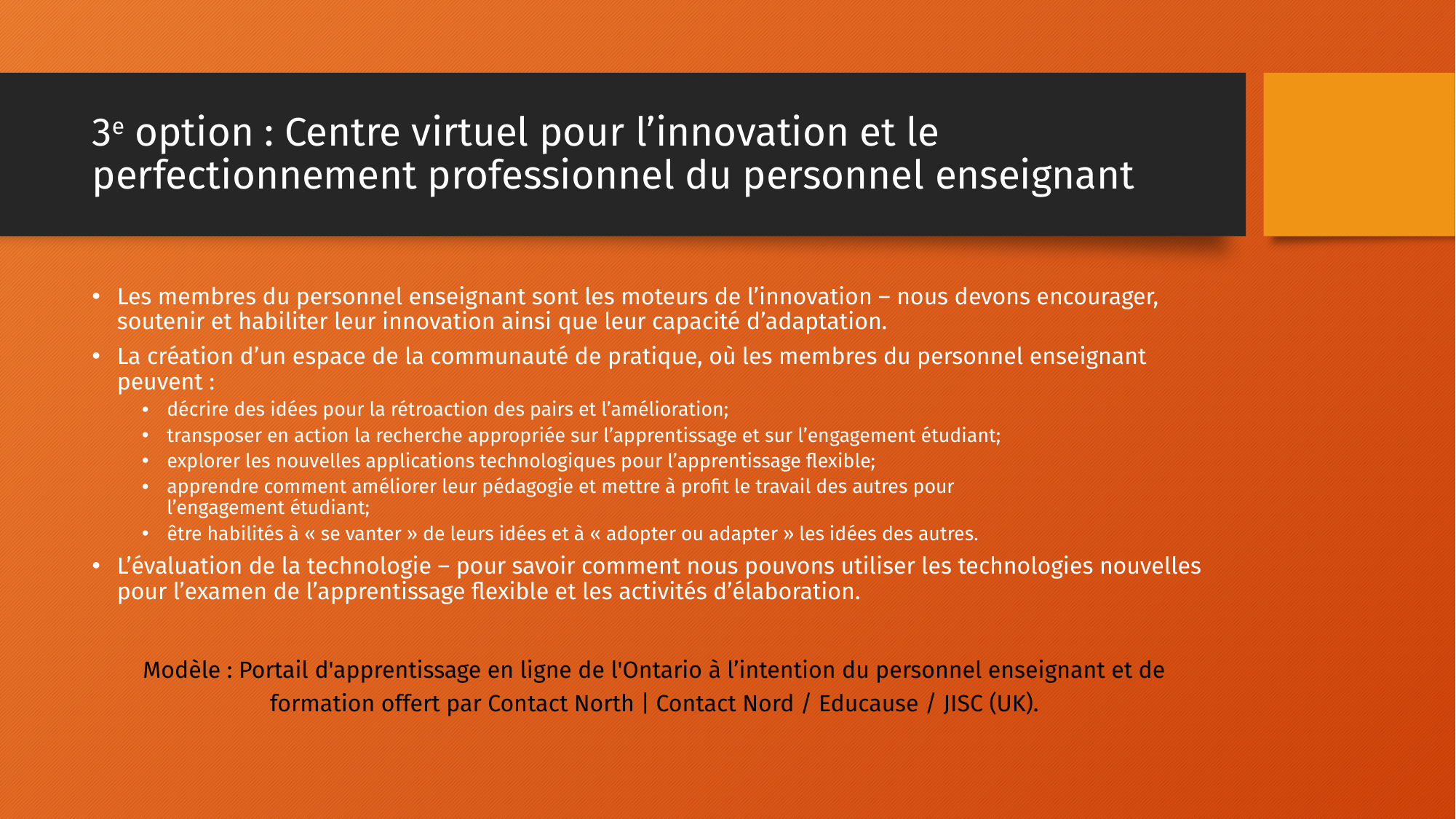

# 3e option : Centre virtuel pour l’innovation et le perfectionnement professionnel du personnel enseignant
Les membres du personnel enseignant sont les moteurs de l’innovation – nous devons encourager, soutenir et habiliter leur innovation ainsi que leur capacité d’adaptation.
La création d’un espace de la communauté de pratique, où les membres du personnel enseignant peuvent :
décrire des idées pour la rétroaction des pairs et l’amélioration;
transposer en action la recherche appropriée sur l’apprentissage et sur l’engagement étudiant;
explorer les nouvelles applications technologiques pour l’apprentissage flexible;
apprendre comment améliorer leur pédagogie et mettre à profit le travail des autres pour
l’engagement étudiant;
être habilités à « se vanter » de leurs idées et à « adopter ou adapter » les idées des autres.
L’évaluation de la technologie – pour savoir comment nous pouvons utiliser les technologies nouvelles pour l’examen de l’apprentissage flexible et les activités d’élaboration.

Modèle : Portail d'apprentissage en ligne de l'Ontario à l’intention du personnel enseignant et de formation offert par Contact North | Contact Nord / Educause / JISC (UK).